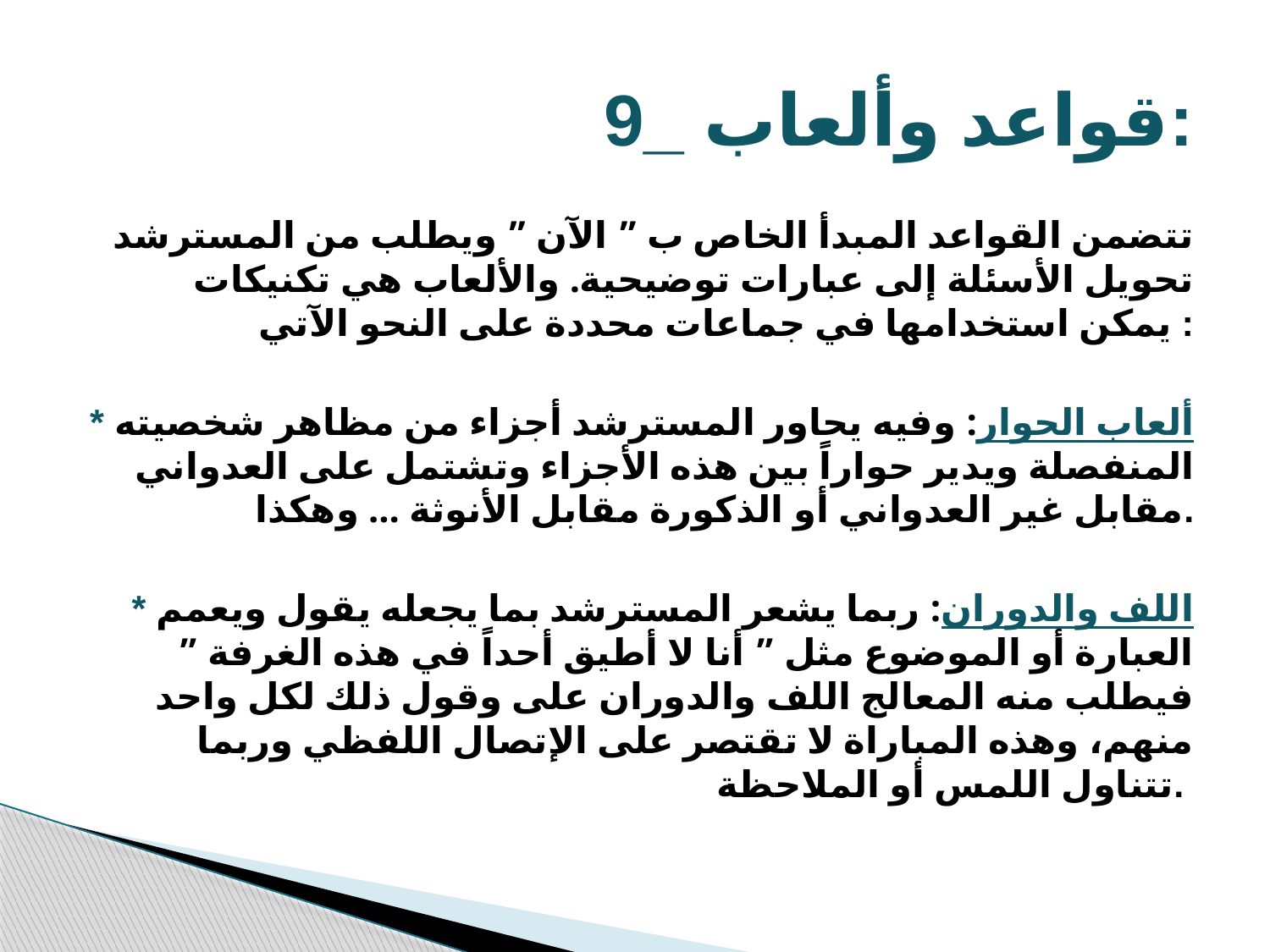

# 9_ قواعد وألعاب:
تتضمن القواعد المبدأ الخاص ب ” الآن ” ويطلب من المسترشد تحويل الأسئلة إلى عبارات توضيحية. والألعاب هي تكنيكات يمكن استخدامها في جماعات محددة على النحو الآتي :

* ألعاب الحوار: وفيه يحاور المسترشد أجزاء من مظاهر شخصيته المنفصلة ويدير حواراً بين هذه الأجزاء وتشتمل على العدواني مقابل غير العدواني أو الذكورة مقابل الأنوثة ... وهكذا.

* اللف والدوران: ربما يشعر المسترشد بما يجعله يقول ويعمم العبارة أو الموضوع مثل ” أنا لا أطيق أحداً في هذه الغرفة ” فيطلب منه المعالج اللف والدوران على وقول ذلك لكل واحد منهم، وهذه المباراة لا تقتصر على الإتصال اللفظي وربما تتناول اللمس أو الملاحظة.